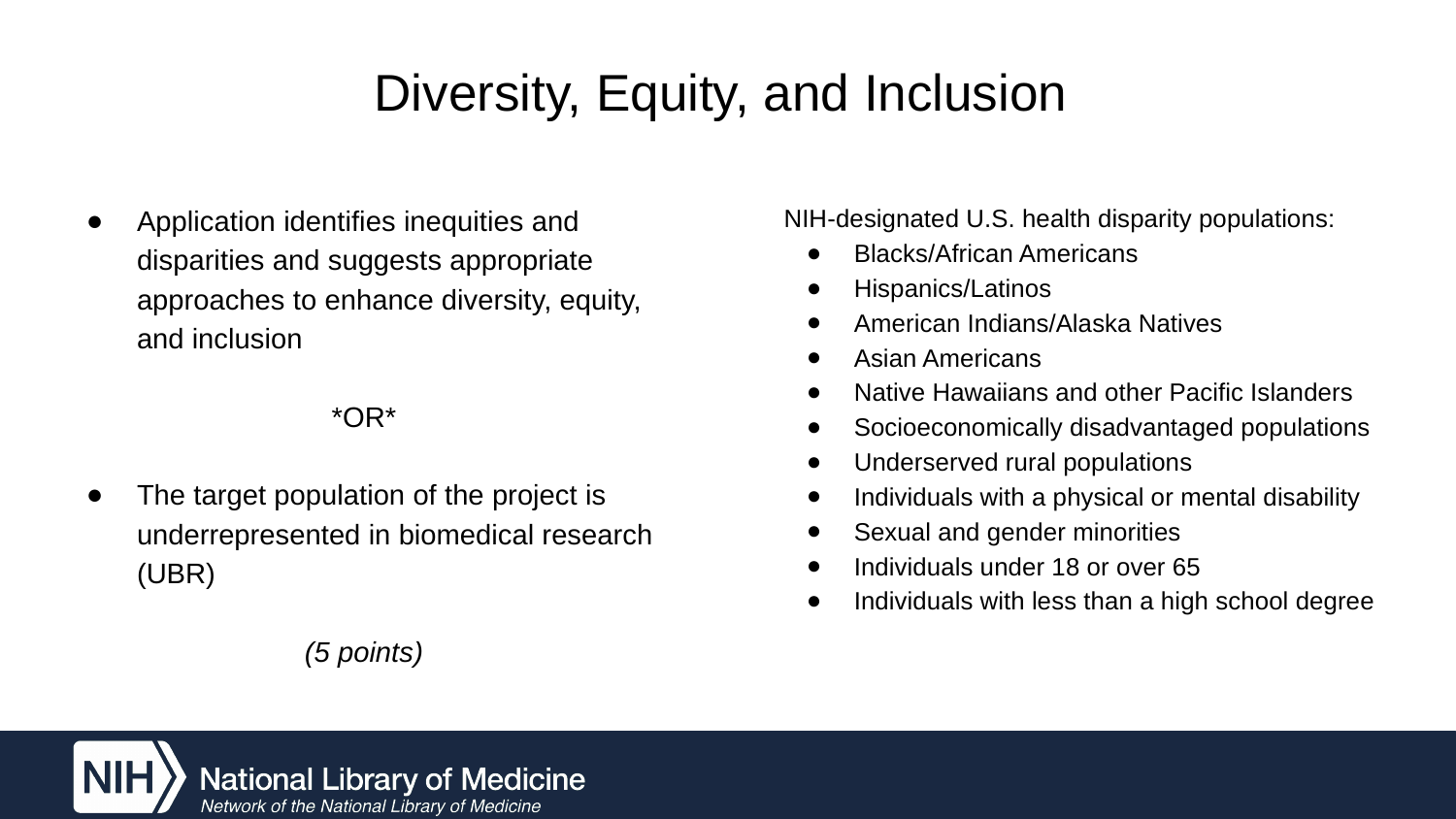

# Diversity, Equity, and Inclusion
Application identifies inequities and disparities and suggests appropriate approaches to enhance diversity, equity, and inclusion

*OR*

The target population of the project is underrepresented in biomedical research (UBR)

(5 points)

NIH-designated U.S. health disparity populations:
Blacks/African Americans
Hispanics/Latinos
American Indians/Alaska Natives
Asian Americans
Native Hawaiians and other Pacific Islanders
Socioeconomically disadvantaged populations
Underserved rural populations
Individuals with a physical or mental disability
Sexual and gender minorities
Individuals under 18 or over 65
Individuals with less than a high school degree